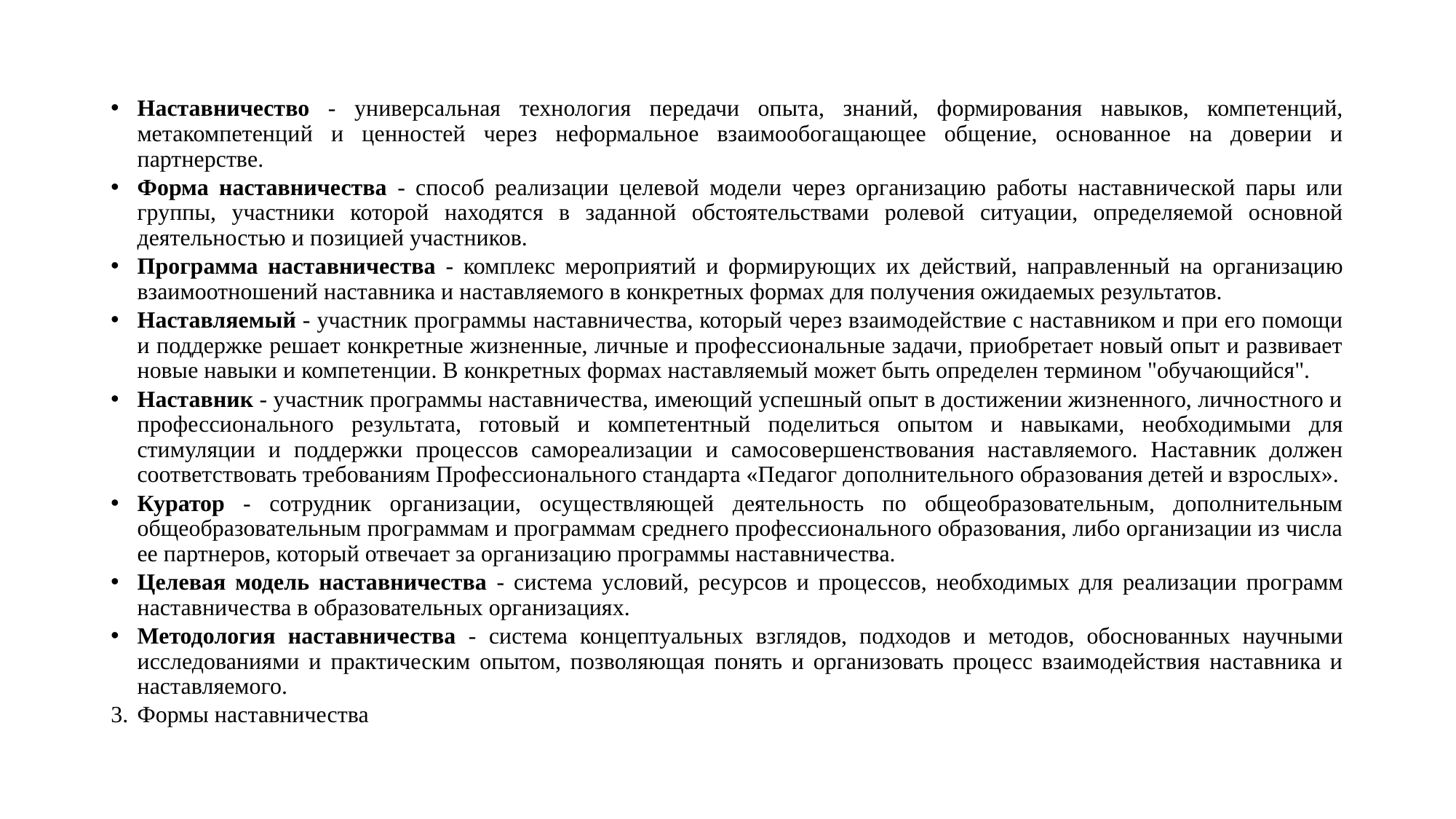

Наставничество - универсальная технология передачи опыта, знаний, формирования навыков, компетенций, метакомпетенций и ценностей через неформальное взаимообогащающее общение, основанное на доверии и партнерстве.
Форма наставничества - способ реализации целевой модели через организацию работы наставнической пары или группы, участники которой находятся в заданной обстоятельствами ролевой ситуации, определяемой основной деятельностью и позицией участников.
Программа наставничества - комплекс мероприятий и формирующих их действий, направленный на организацию взаимоотношений наставника и наставляемого в конкретных формах для получения ожидаемых результатов.
Наставляемый - участник программы наставничества, который через взаимодействие с наставником и при его помощи и поддержке решает конкретные жизненные, личные и профессиональные задачи, приобретает новый опыт и развивает новые навыки и компетенции. В конкретных формах наставляемый может быть определен термином "обучающийся".
Наставник - участник программы наставничества, имеющий успешный опыт в достижении жизненного, личностного и профессионального результата, готовый и компетентный поделиться опытом и навыками, необходимыми для стимуляции и поддержки процессов самореализации и самосовершенствования наставляемого. Наставник должен соответствовать требованиям Профессионального стандарта «Педагог дополнительного образования детей и взрослых».
Куратор - сотрудник организации, осуществляющей деятельность по общеобразовательным, дополнительным общеобразовательным программам и программам среднего профессионального образования, либо организации из числа ее партнеров, который отвечает за организацию программы наставничества.
Целевая модель наставничества - система условий, ресурсов и процессов, необходимых для реализации программ наставничества в образовательных организациях.
Методология наставничества - система концептуальных взглядов, подходов и методов, обоснованных научными исследованиями и практическим опытом, позволяющая понять и организовать процесс взаимодействия наставника и наставляемого.
3.	Формы наставничества